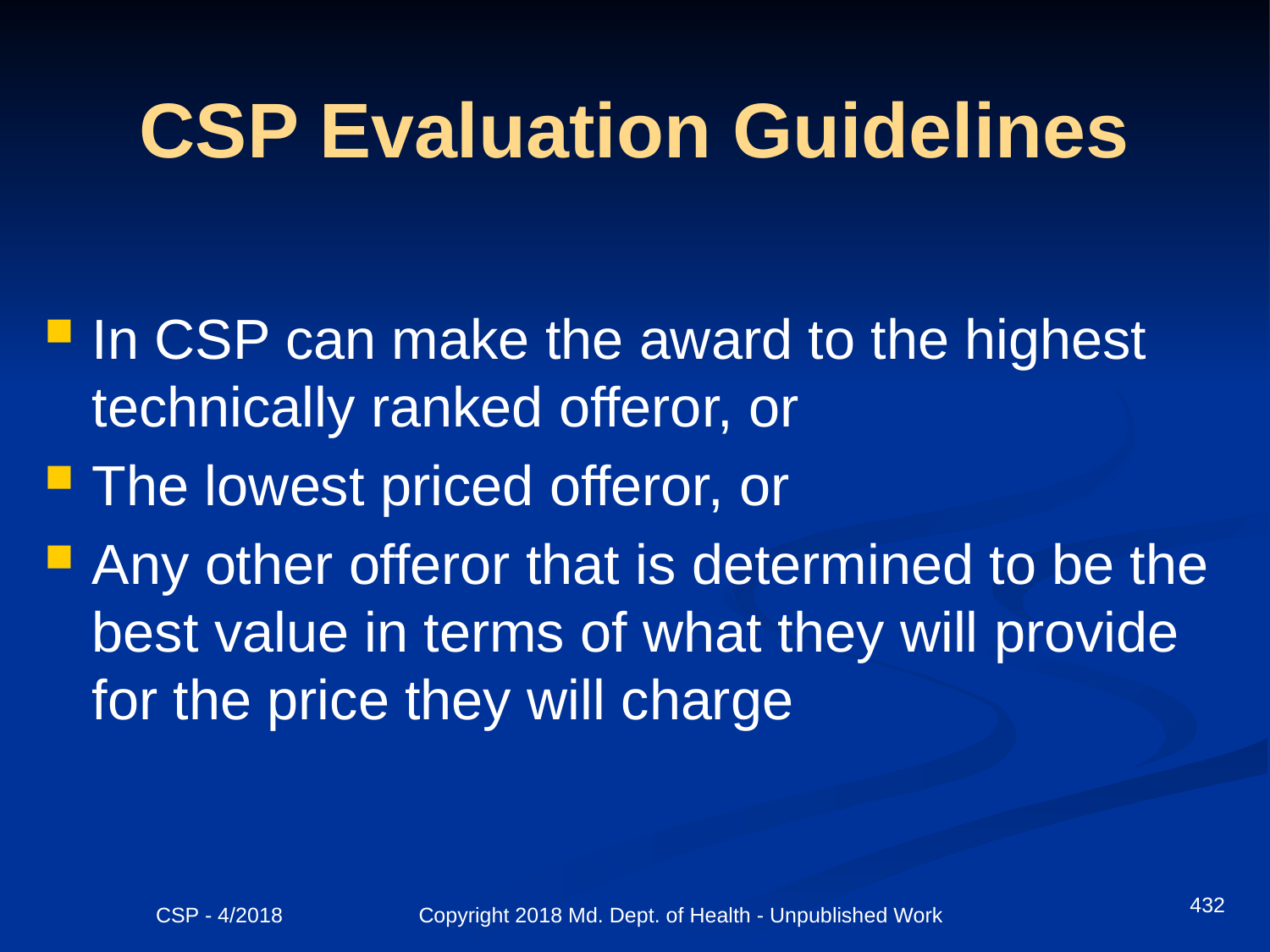

# CSP Evaluation Guidelines
In CSP can make the award to the highest technically ranked offeror, or
The lowest priced offeror, or
Any other offeror that is determined to be the best value in terms of what they will provide for the price they will charge

432
CSP - 4/2018                       Copyright 2018 Md. Dept. of Health - Unpublished Work